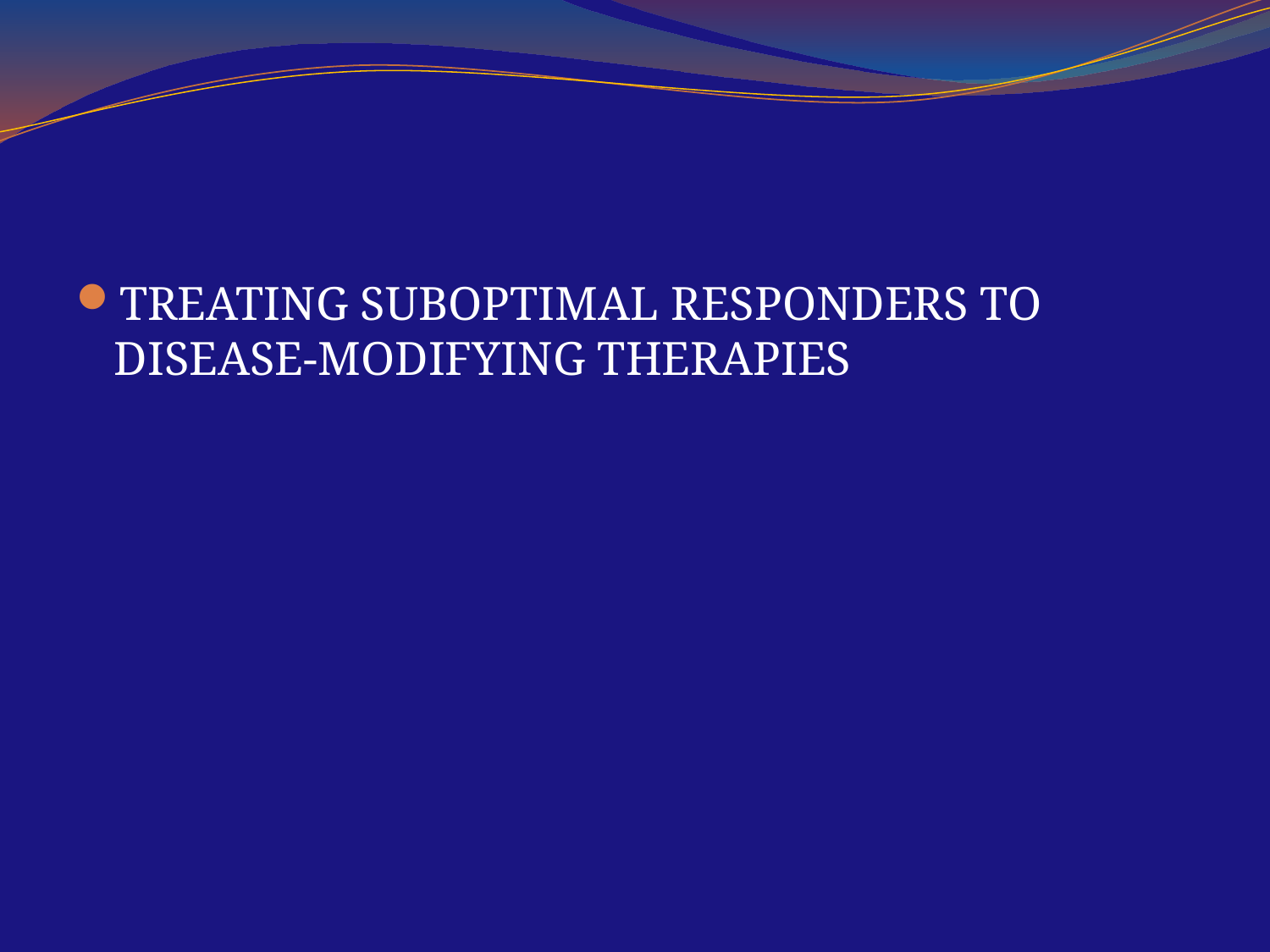

#
TREATING SUBOPTIMAL RESPONDERS TO DISEASE-MODIFYING THERAPIES